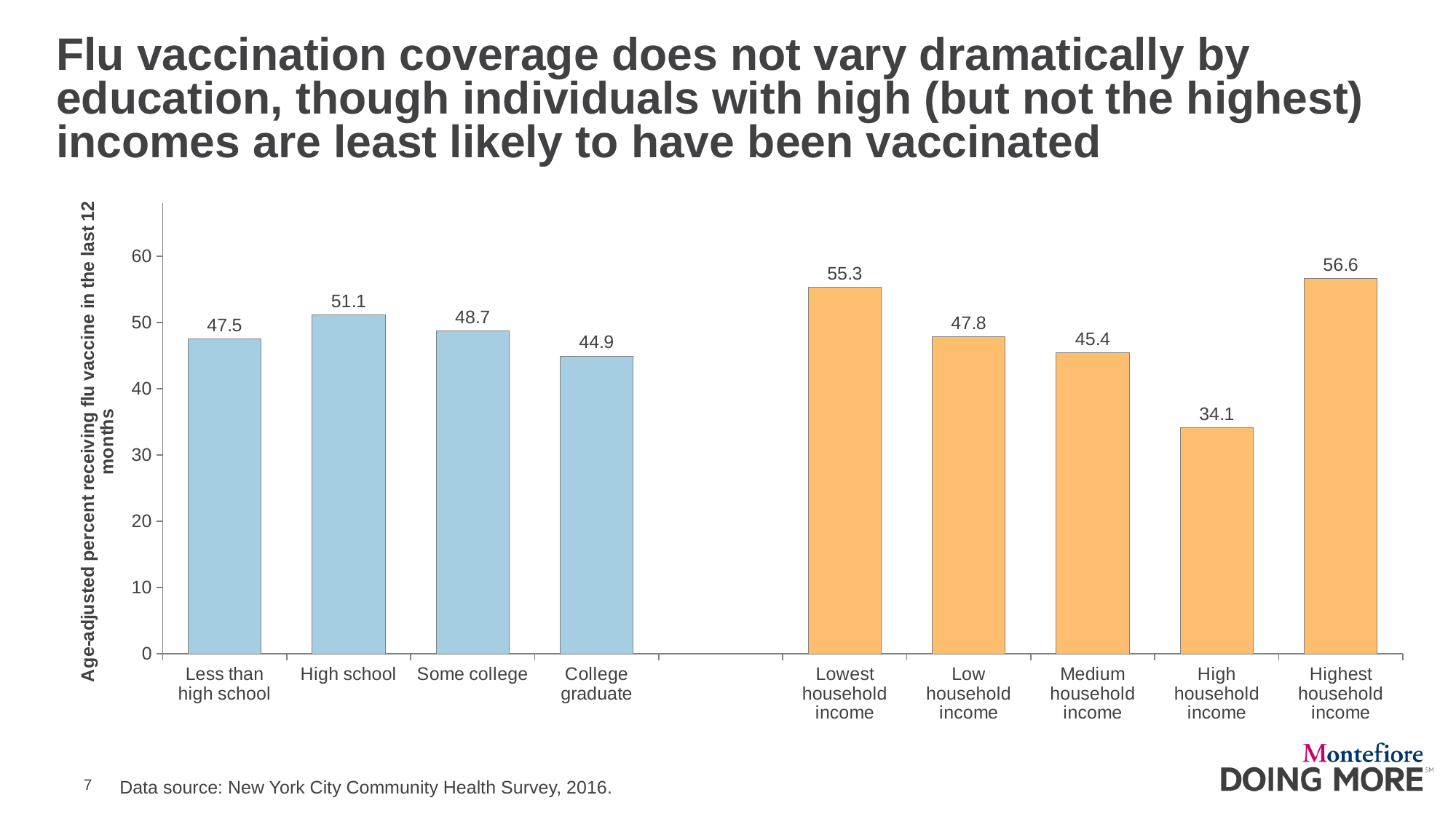

# Flu vaccination coverage does not vary dramatically by education, though individuals with high (but not the highest) incomes are least likely to have been vaccinated

### Chart

| Category | Series 1 |
|---|---|
| Less than high school | 47.5 |
| High school | 51.1 |
| Some college | 48.7 |
| College graduate | 44.9 |
|  | None |
| Lowest household income | 55.3 |
| Low household income | 47.8 |
| Medium household income | 45.4 |
| High household income | 34.1 |
| Highest household income | 56.6 |
Data source: New York City Community Health Survey, 2016.